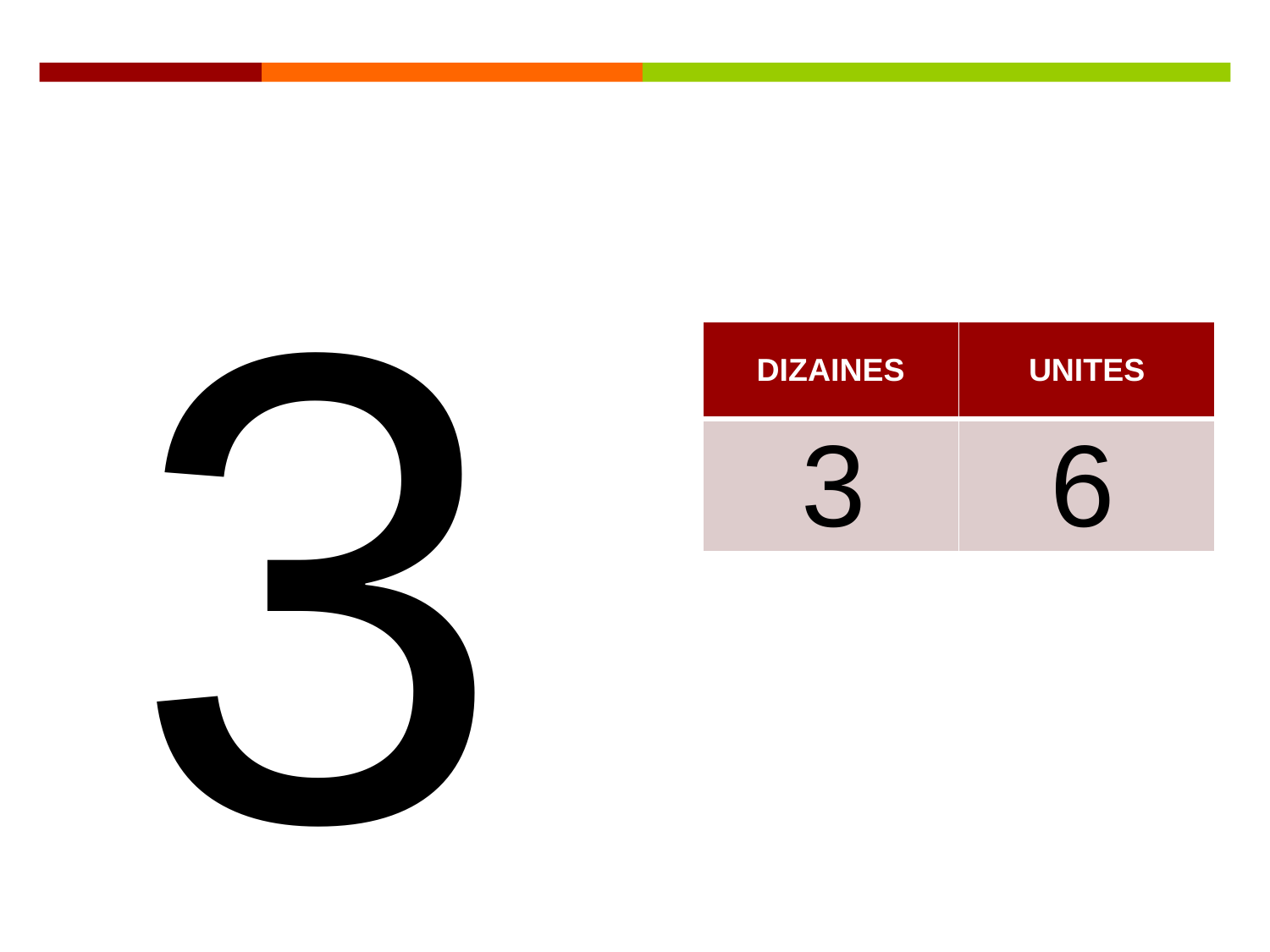

36
| DIZAINES | UNITES |
| --- | --- |
|  |  |
3
6